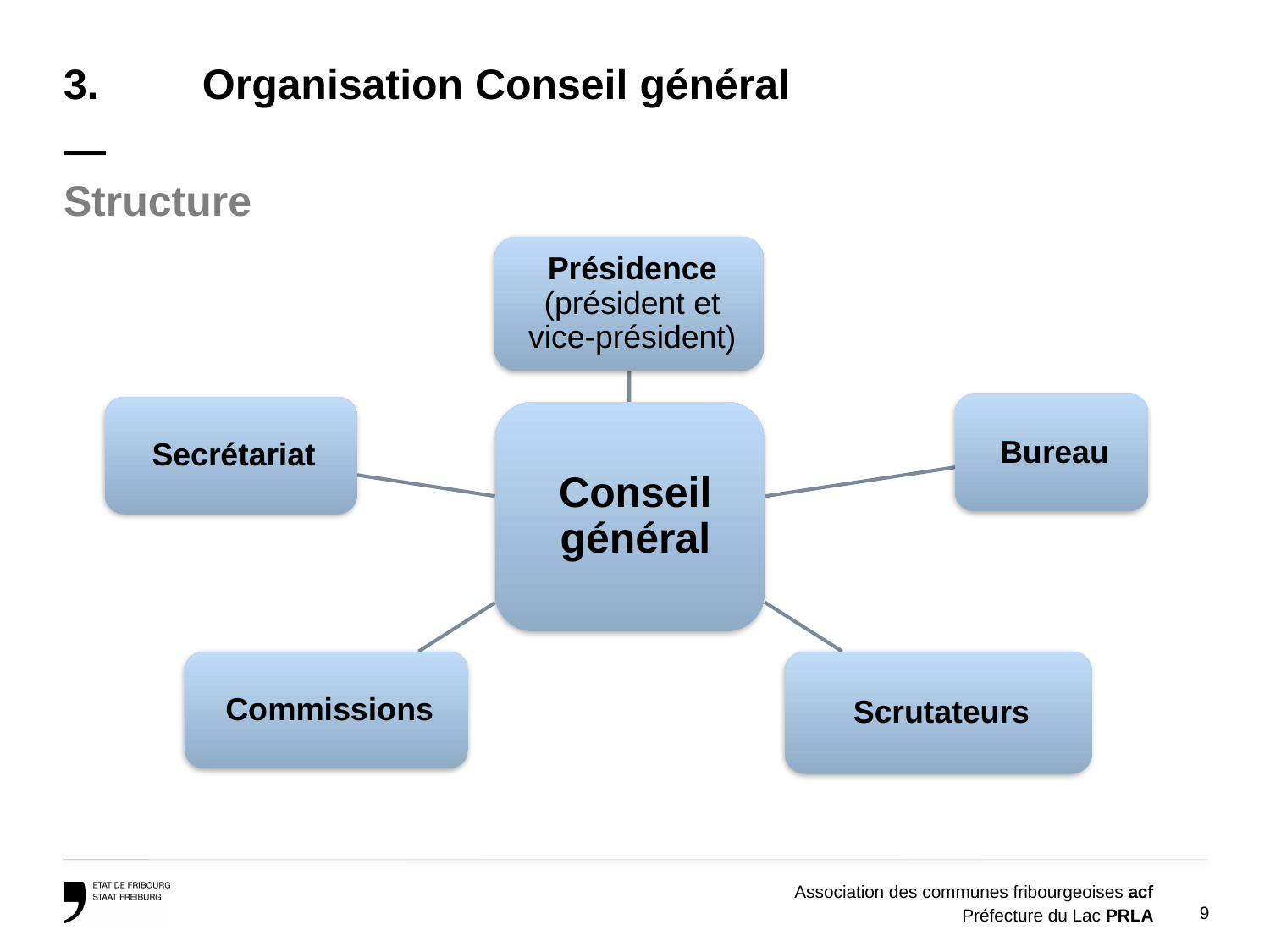

# 3.	 Organisation Conseil général —
Structure
Conseil général
Présidence (président et vice-président)
Scrutateurs
Bureau
Secrétariat
Commissions